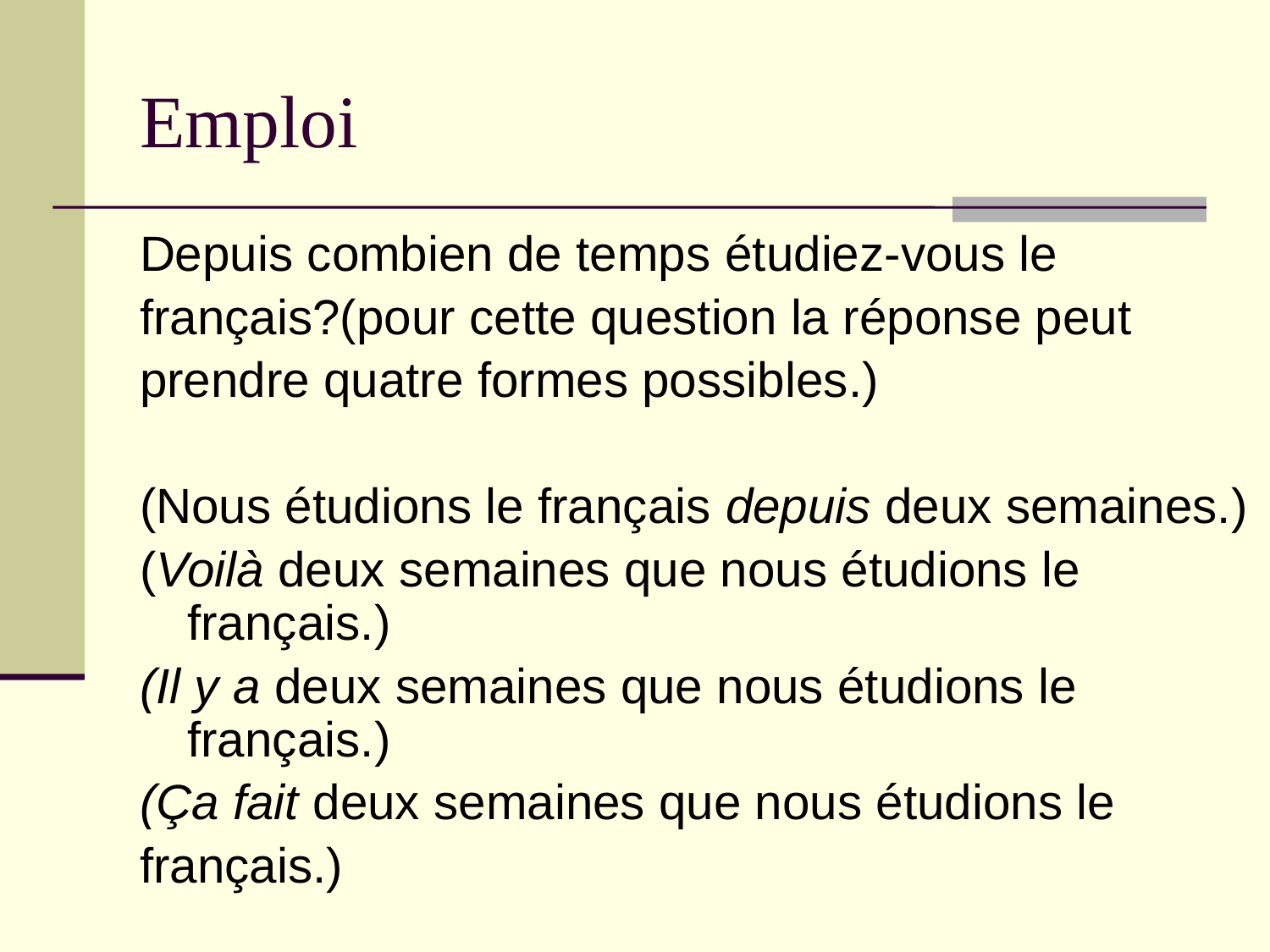

# Emploi
Depuis combien de temps étudiez-vous le
français?(pour cette question la réponse peut
prendre quatre formes possibles.)

(Nous étudions le français depuis deux semaines.)
(Voilà deux semaines que nous étudions le français.)
(Il y a deux semaines que nous étudions le français.)
(Ça fait deux semaines que nous étudions le
français.)